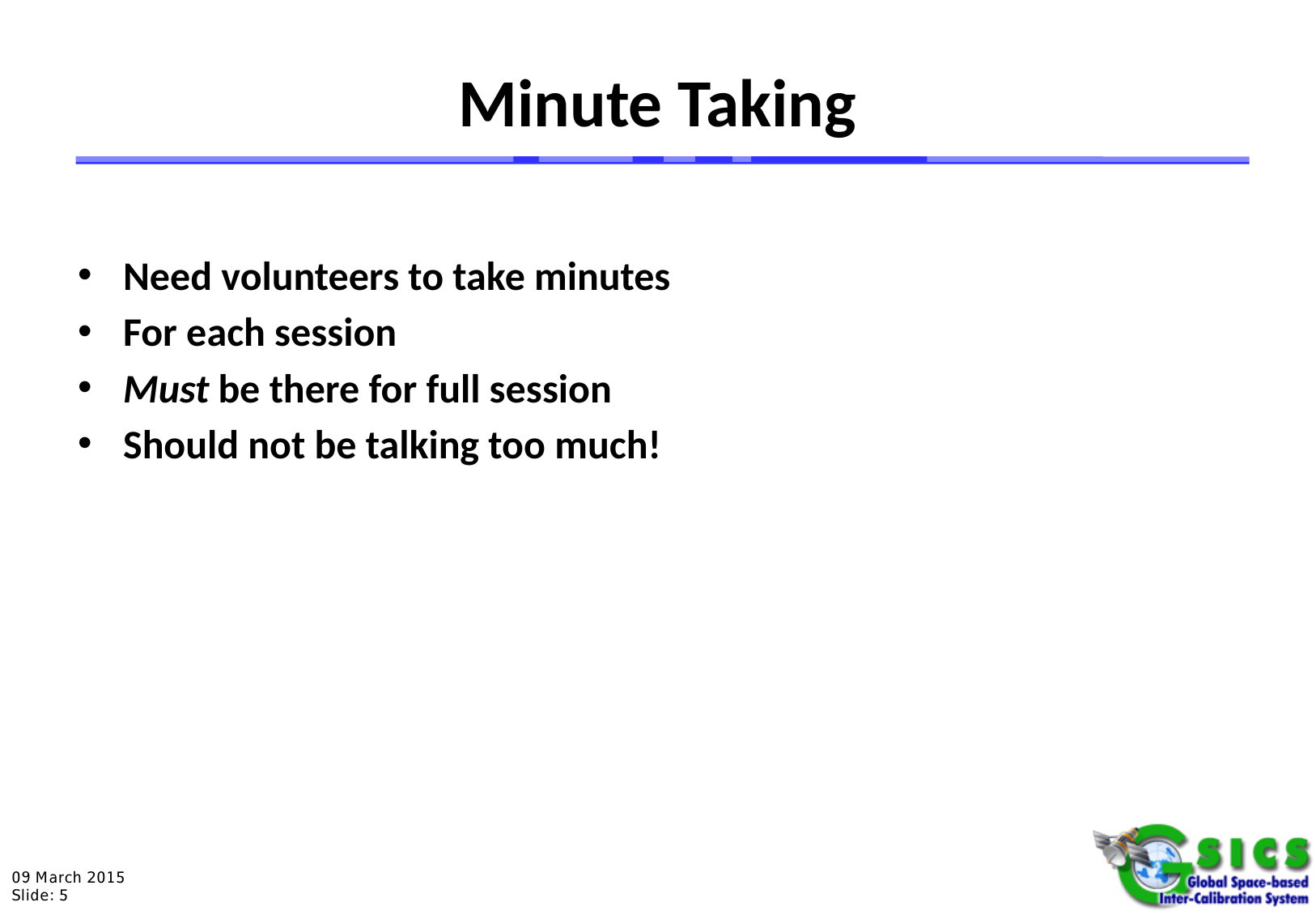

Minute Taking

Need volunteers to take minutes
For each session
Must be there for full session
Should not be talking too much!